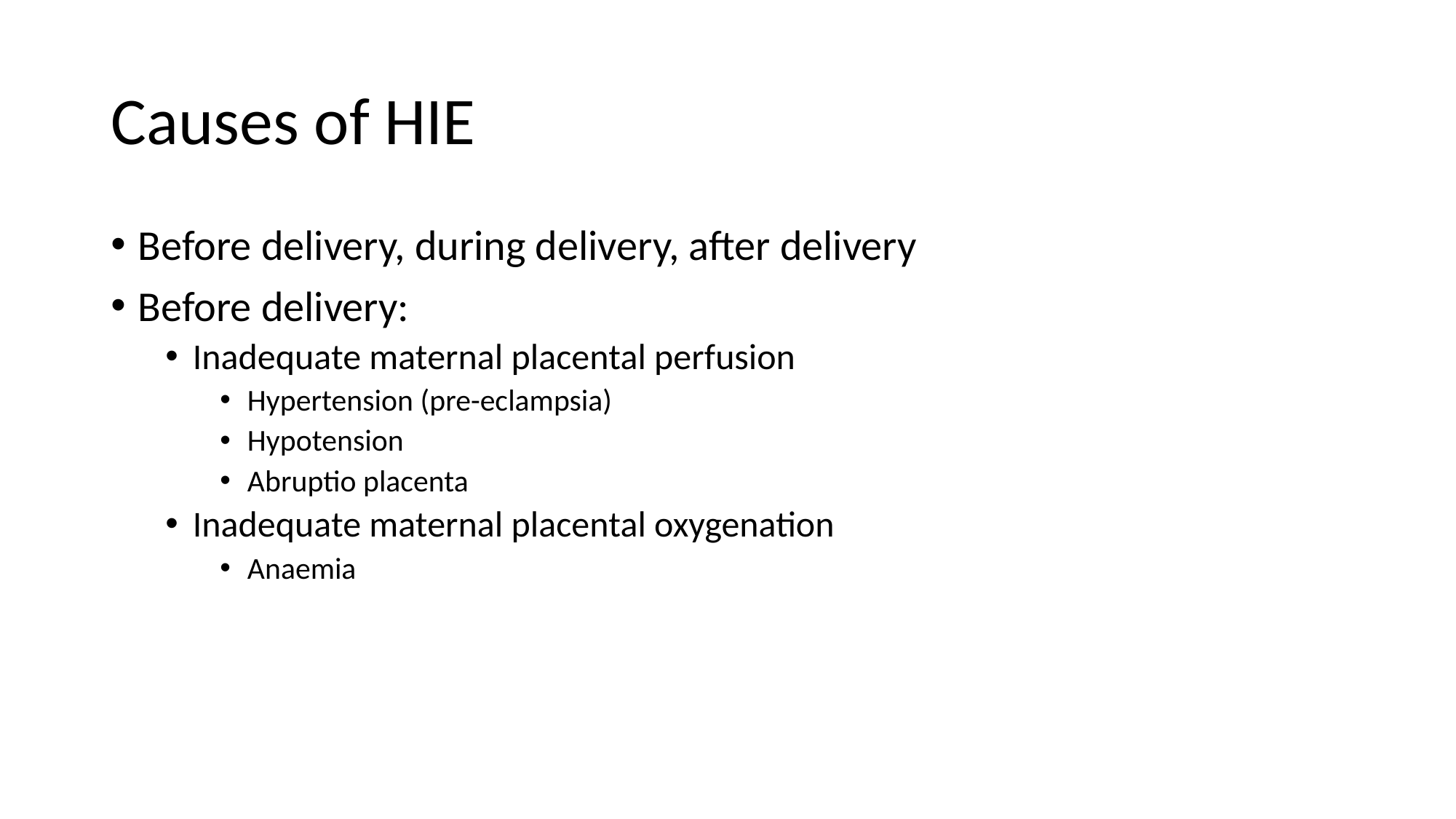

# Causes of HIE
Before delivery, during delivery, after delivery
Before delivery:
Inadequate maternal placental perfusion
Hypertension (pre-eclampsia)
Hypotension
Abruptio placenta
Inadequate maternal placental oxygenation
Anaemia